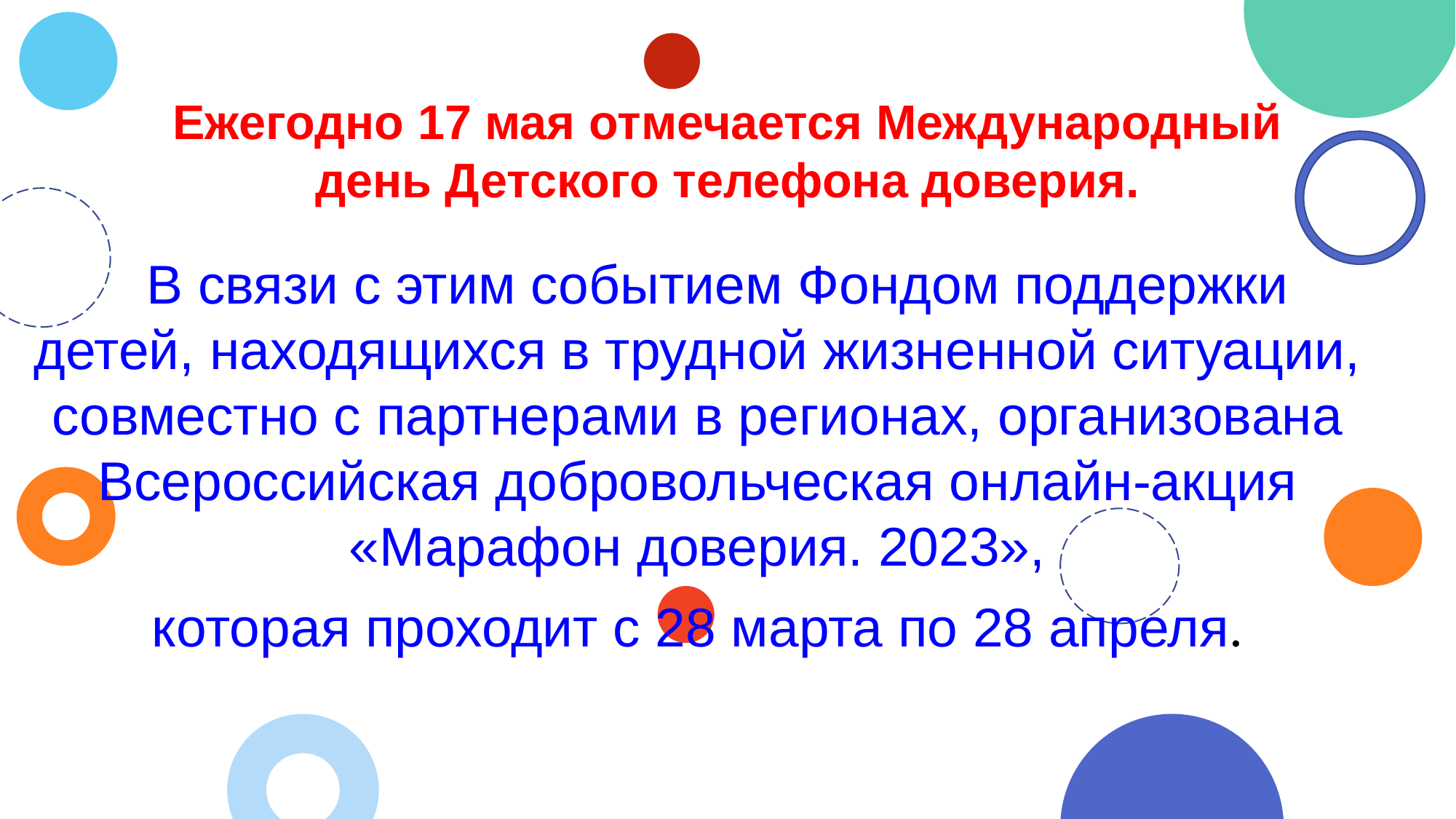

# Ежегодно 17 мая отмечается Международный день Детского телефона доверия.

⠀ В связи с этим событием Фондом поддержки детей, находящихся в трудной жизненной ситуации, совместно с партнерами в регионах, организована Всероссийская добровольческая онлайн-акция «Марафон доверия. 2023»,
которая проходит с 28 марта по 28 апреля.